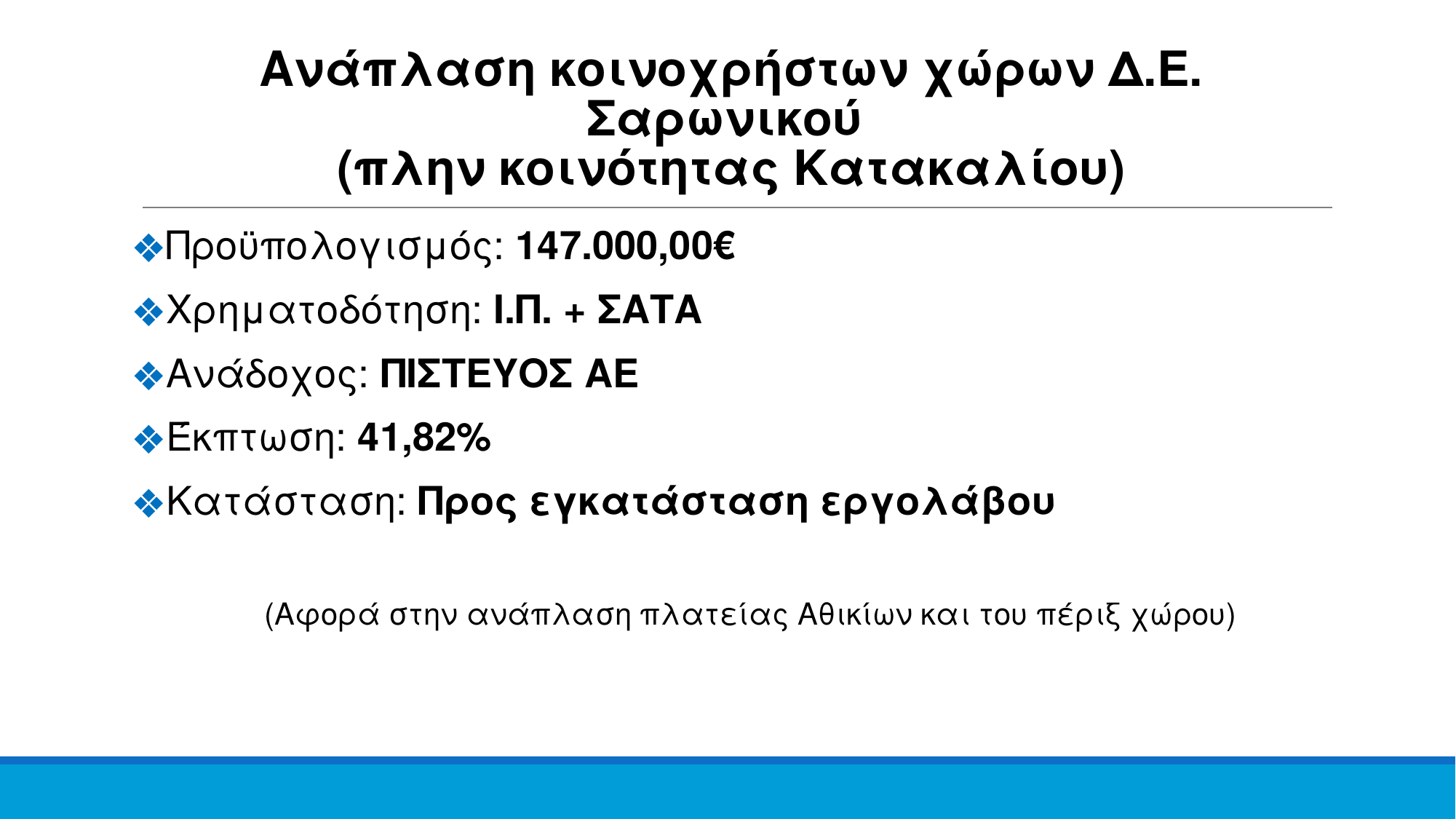

Ανάπλαση κοινοχρήστων χώρων Δ.Ε. Σαρωνικού
(πλην κοινότητας Κατακαλίου)
Προϋπολογισμός: 147.000,00€
Χρηματοδότηση: Ι.Π. + ΣΑΤΑ
Ανάδοχος: ΠΙΣΤΕΥΟΣ ΑΕ
Έκπτωση: 41,82%
Κατάσταση: Προς εγκατάσταση εργολάβου

                (Αφορά στην ανάπλαση πλατείας Αθικίων και του πέριξ χώρου)